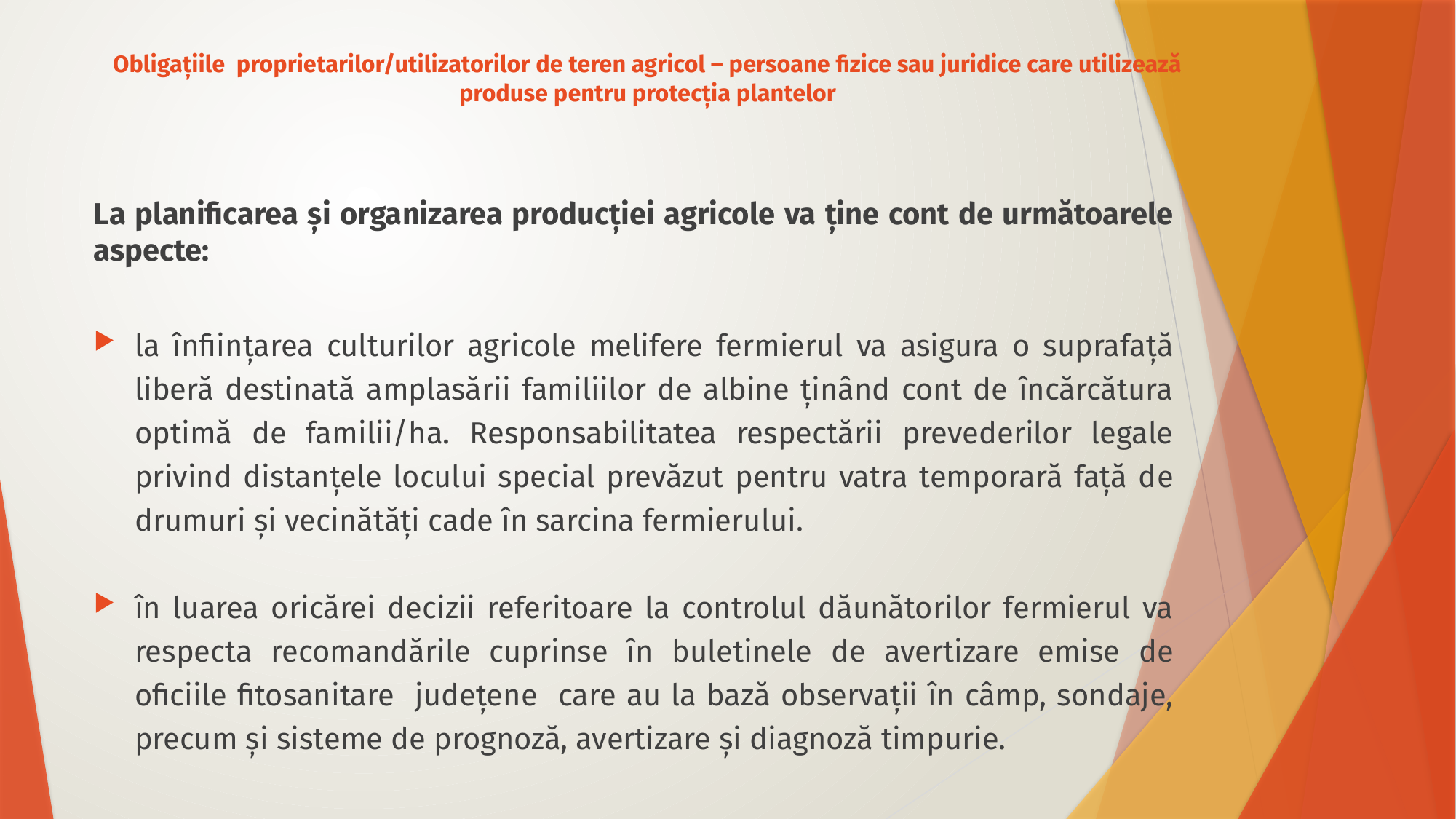

# Obligațiile  proprietarilor/utilizatorilor de teren agricol – persoane fizice sau juridice care utilizează produse pentru protecția plantelor
La planificarea și organizarea producției agricole va ține cont de următoarele aspecte:

la înființarea culturilor agricole melifere fermierul va asigura o suprafață liberă destinată amplasării familiilor de albine ținând cont de încărcătura optimă de familii/ha. Responsabilitatea respectării prevederilor legale privind distanțele locului special prevăzut pentru vatra temporară față de drumuri și vecinătăți cade în sarcina fermierului.

în luarea oricărei decizii referitoare la controlul dăunătorilor fermierul va respecta recomandările cuprinse în buletinele de avertizare emise de oficiile fitosanitare  județene  care au la bază observații în câmp, sondaje, precum și sisteme de prognoză, avertizare și diagnoză timpurie.